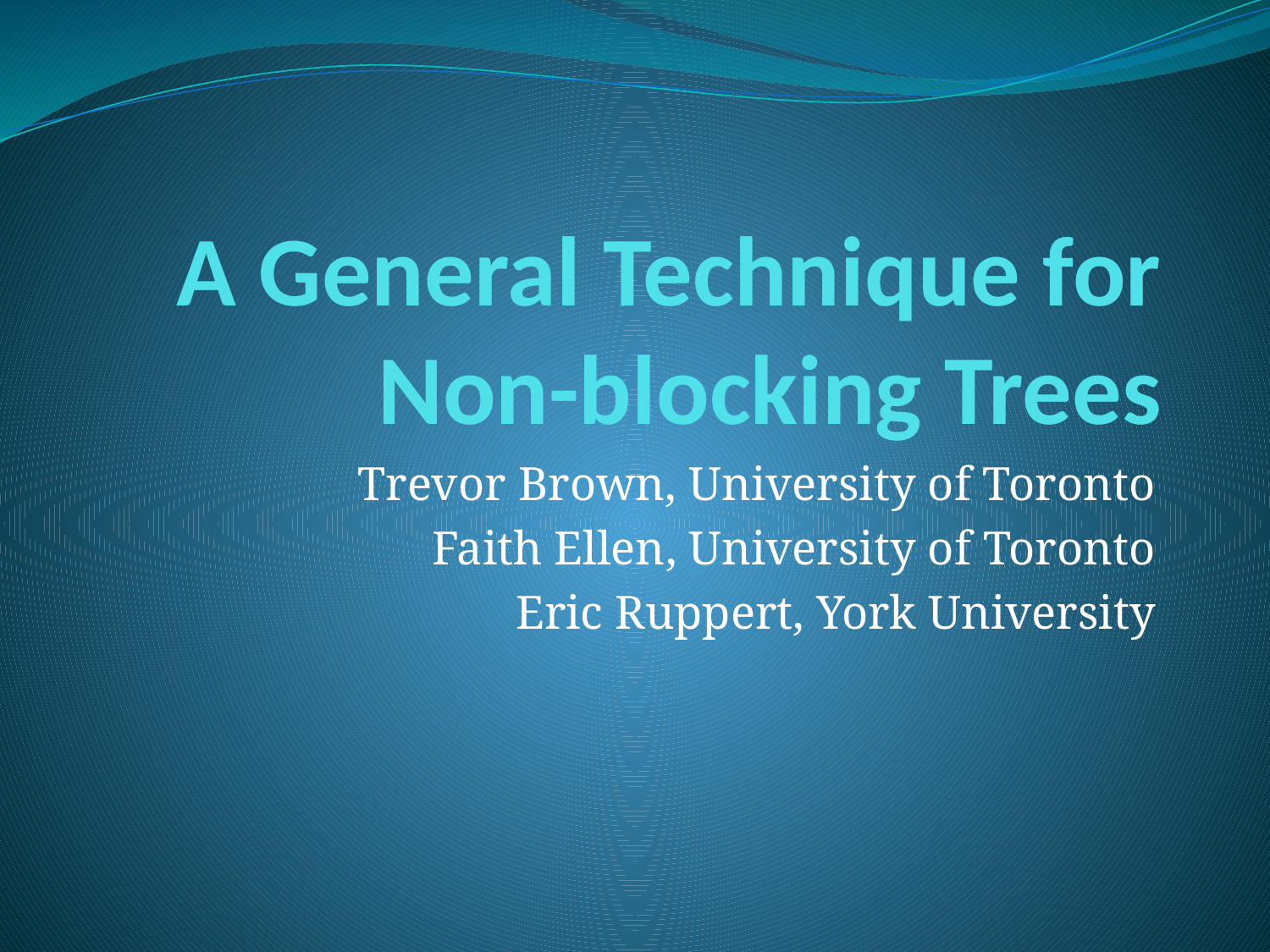

# A General Technique for Non-blocking Trees
Trevor Brown, University of Toronto
Faith Ellen, University of Toronto
Eric Ruppert, York University